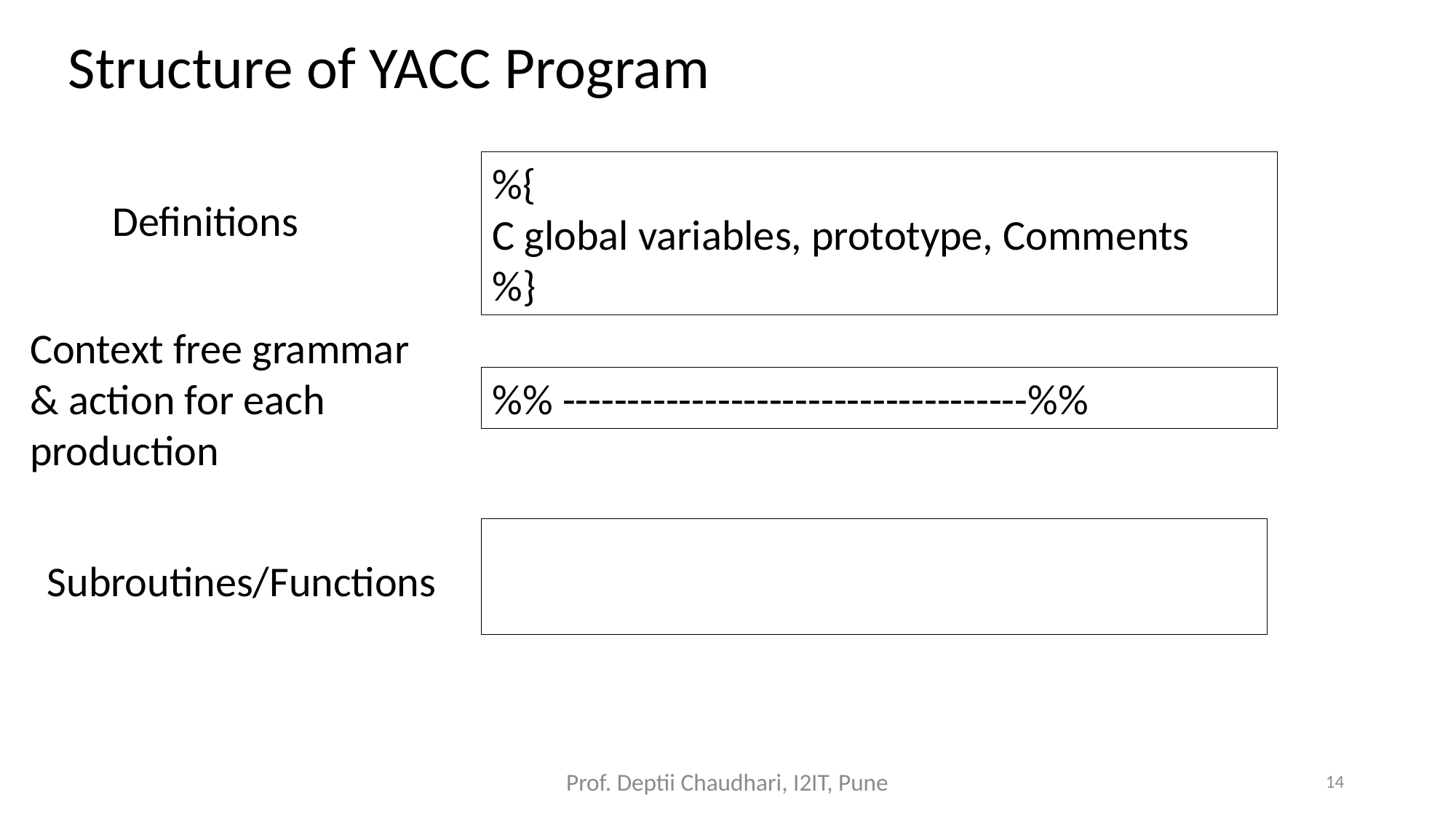

# Structure of YACC Program
%{
C global variables, prototype, Comments
%}
Definitions
Context free grammar & action for each production
%% ------------------------------------%%

Subroutines/Functions
Prof. Deptii Chaudhari, I2IT, Pune
14